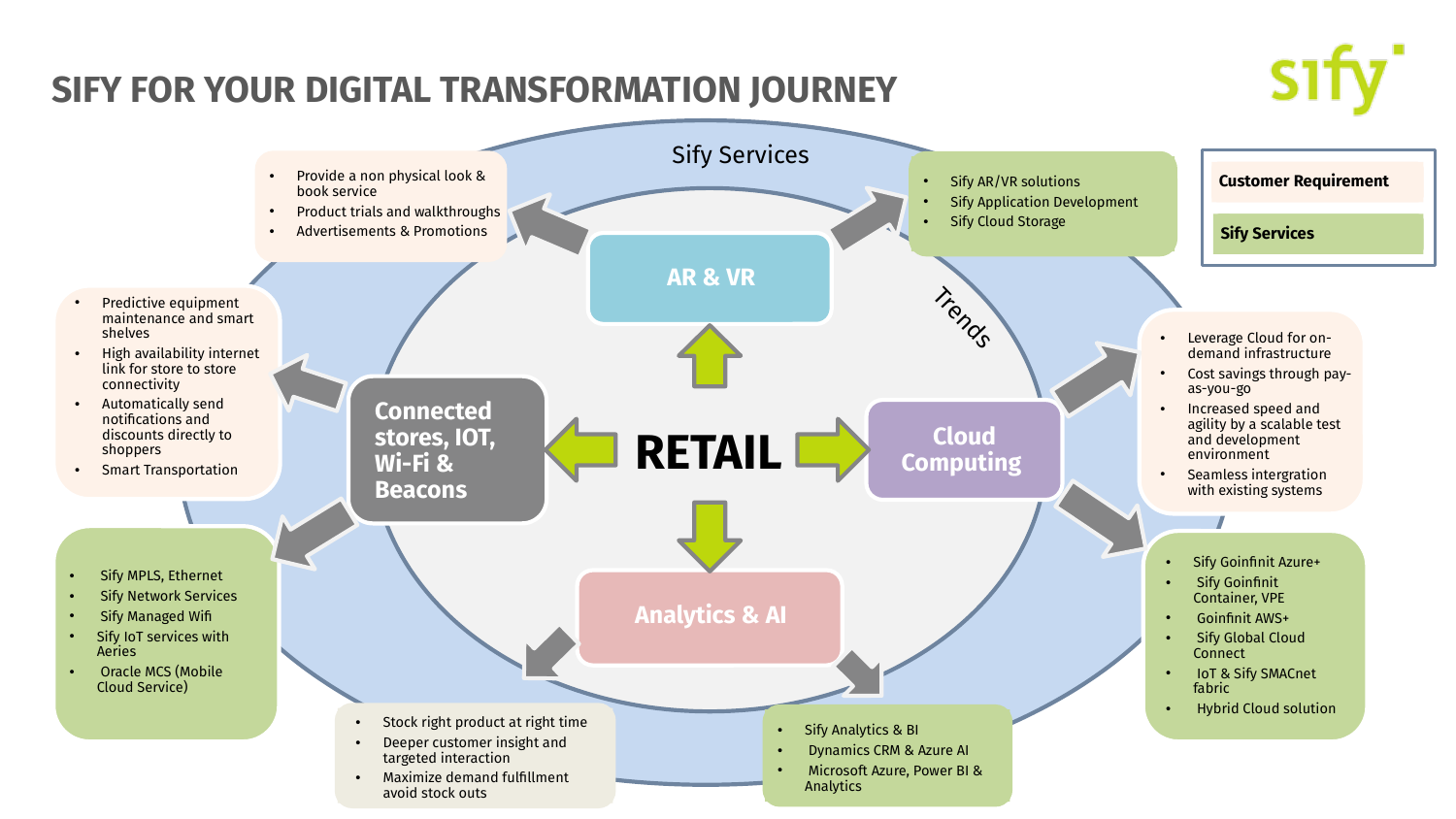

# SIFY for your Digital Transformation Journey

Sify Services
Sify AR/VR solutions
Sify Application Development
Sify Cloud Storage

Provide a non physical look & book service
Product trials and walkthroughs
Advertisements & Promotions

Customer Requirement

Sify Services

AR & VR

Predictive equipment maintenance and smart shelves
High availability internet link for store to store connectivity
Automatically send notifications and discounts directly to shoppers
Smart Transportation

Leverage Cloud for on-demand infrastructure
Cost savings through pay-as-you-go
Increased speed and agility by a scalable test and development environment
Seamless intergration with existing systems
Trends

Connected stores, IOT, Wi-Fi & Beacons

Cloud Computing
RETAIL

Sify Goinfinit Azure+
 Sify Goinfinit Container, VPE
 Goinfinit AWS+
 Sify Global Cloud Connect
 IoT & Sify SMACnet fabric
 Hybrid Cloud solution
 Sify MPLS, Ethernet
 Sify Network Services
 Sify Managed Wifi
Sify IoT services with Aeries
 Oracle MCS (Mobile Cloud Service)

Analytics & AI

Sify Analytics & BI
 Dynamics CRM & Azure AI
 Microsoft Azure, Power BI & Analytics

Stock right product at right time
Deeper customer insight and targeted interaction
Maximize demand fulfillment avoid stock outs